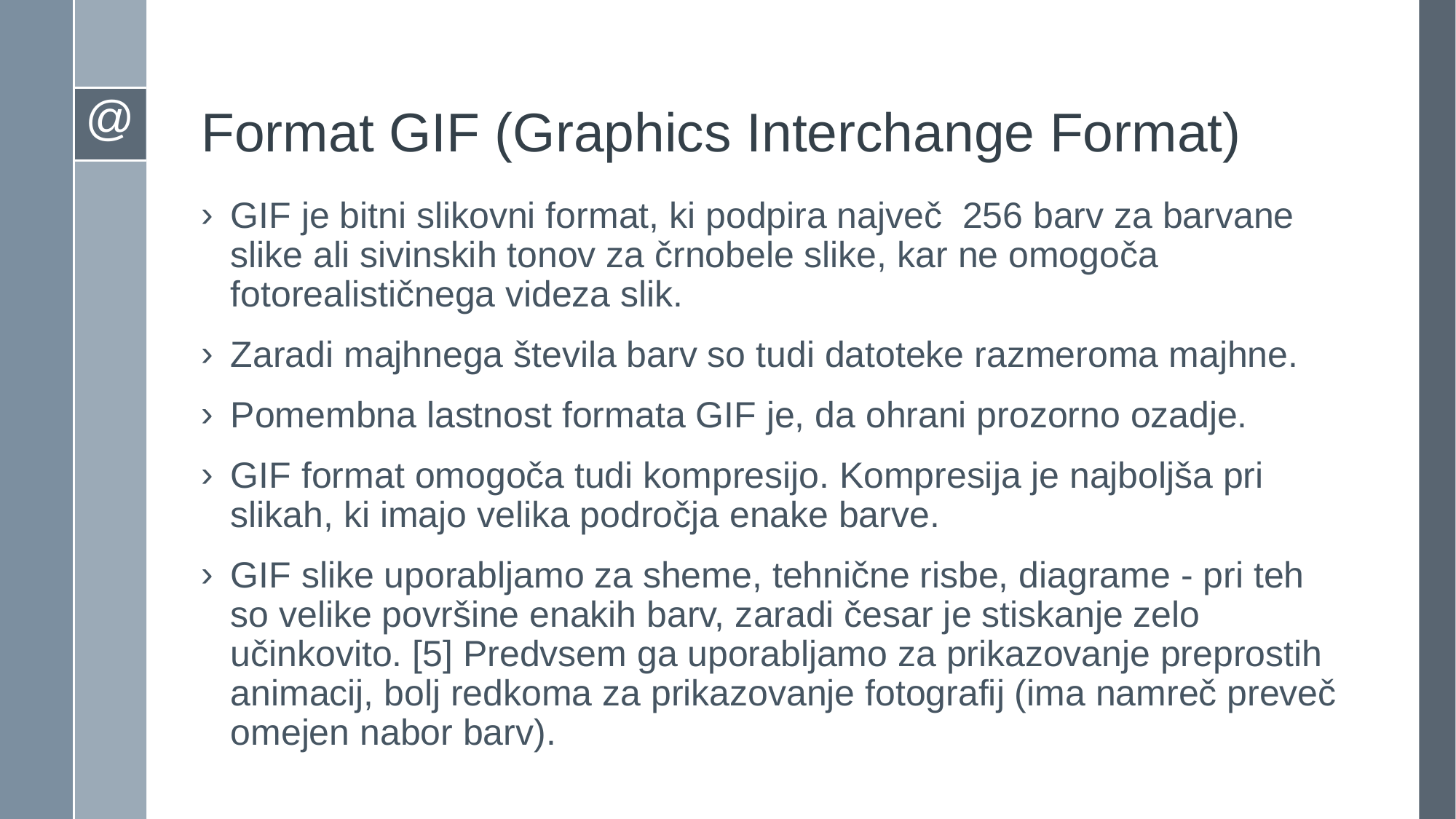

# Format GIF (Graphics Interchange Format)
GIF je bitni slikovni format, ki podpira največ  256 barv za barvane slike ali sivinskih tonov za črnobele slike, kar ne omogoča fotorealističnega videza slik.
Zaradi majhnega števila barv so tudi datoteke razmeroma majhne.
Pomembna lastnost formata GIF je, da ohrani prozorno ozadje.
GIF format omogoča tudi kompresijo. Kompresija je najboljša pri slikah, ki imajo velika področja enake barve.
GIF slike uporabljamo za sheme, tehnične risbe, diagrame - pri teh so velike površine enakih barv, zaradi česar je stiskanje zelo učinkovito. [5] Predvsem ga uporabljamo za prikazovanje preprostih animacij, bolj redkoma za prikazovanje fotografij (ima namreč preveč omejen nabor barv).